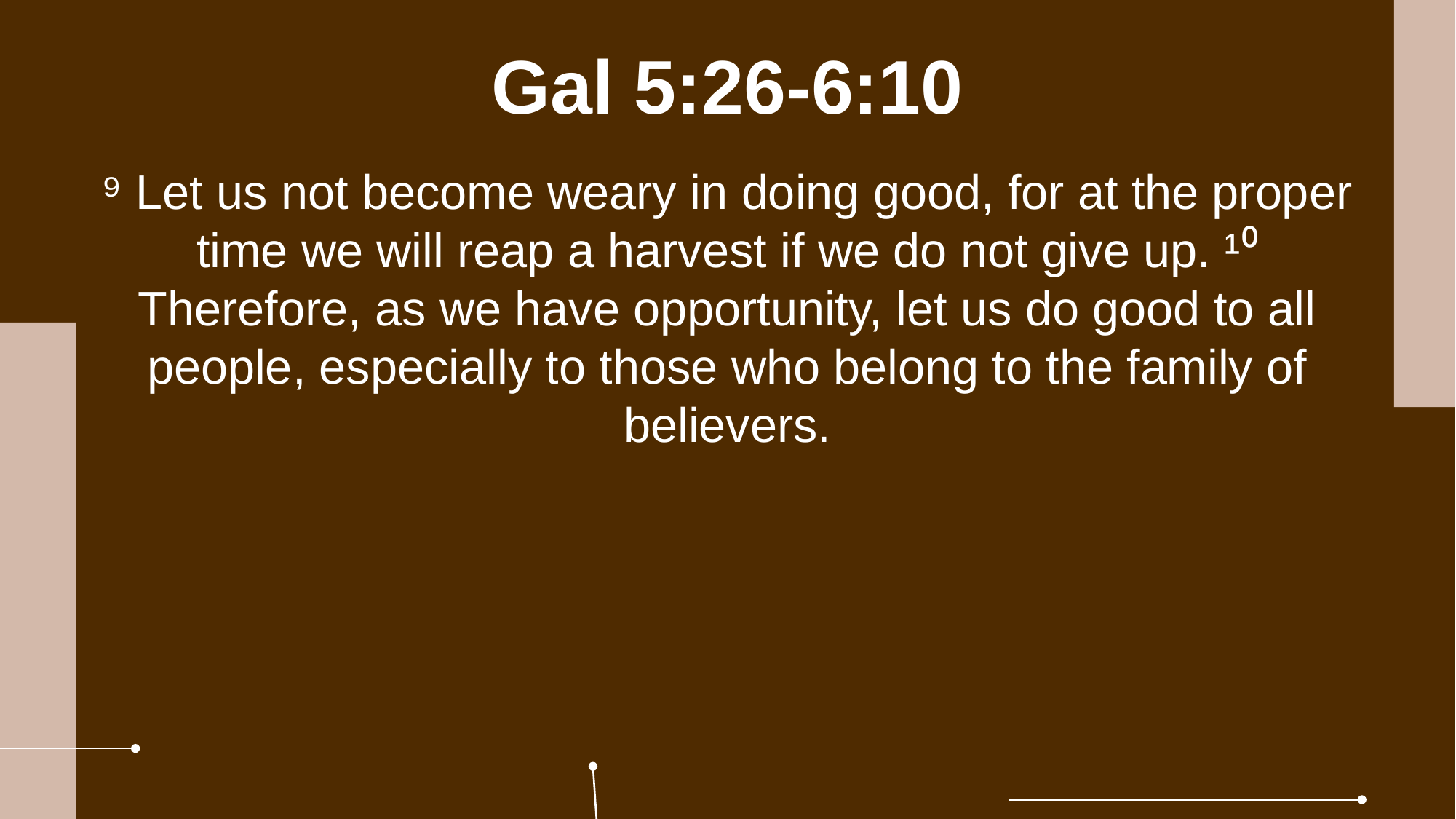

Gal 5:26-6:10
⁹ Let us not become weary in doing good, for at the proper time we will reap a harvest if we do not give up. ¹⁰ Therefore, as we have opportunity, let us do good to all people, especially to those who belong to the family of believers.